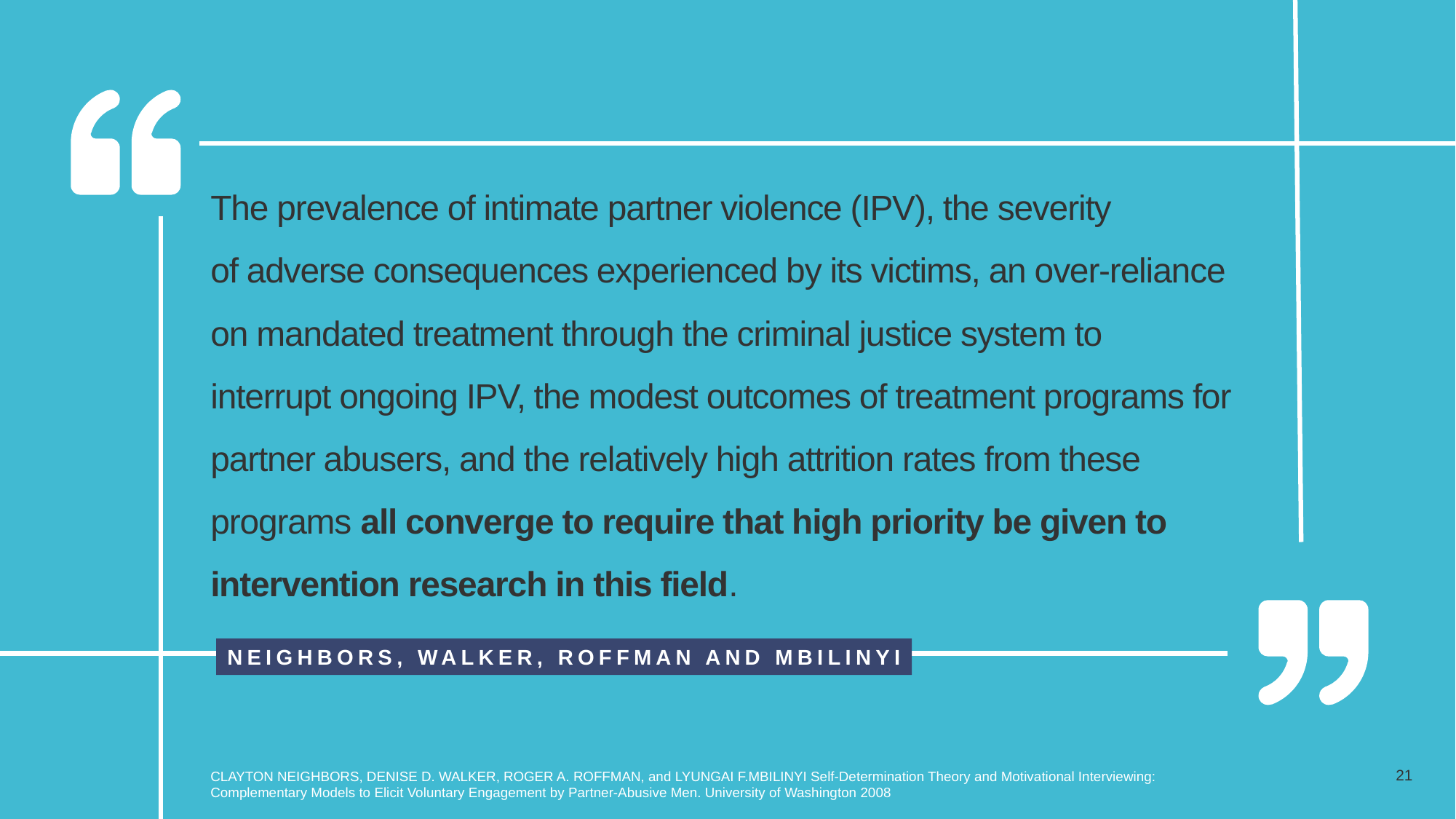

The prevalence of intimate partner violence (IPV), the severity of adverse consequences experienced by its victims, an over-reliance on mandated treatment through the criminal justice system to interrupt ongoing IPV, the modest outcomes of treatment programs for partner abusers, and the relatively high attrition rates from these programs all converge to require that high priority be given to intervention research in this field.

NEIGHBORS, WALKER, ROFFMAN AND MBILINYI
CLAYTON NEIGHBORS, DENISE D. WALKER, ROGER A. ROFFMAN, and LYUNGAI F.MBILINYI Self-Determination Theory and Motivational Interviewing: Complementary Models to Elicit Voluntary Engagement by Partner-Abusive Men. University of Washington 2008
21